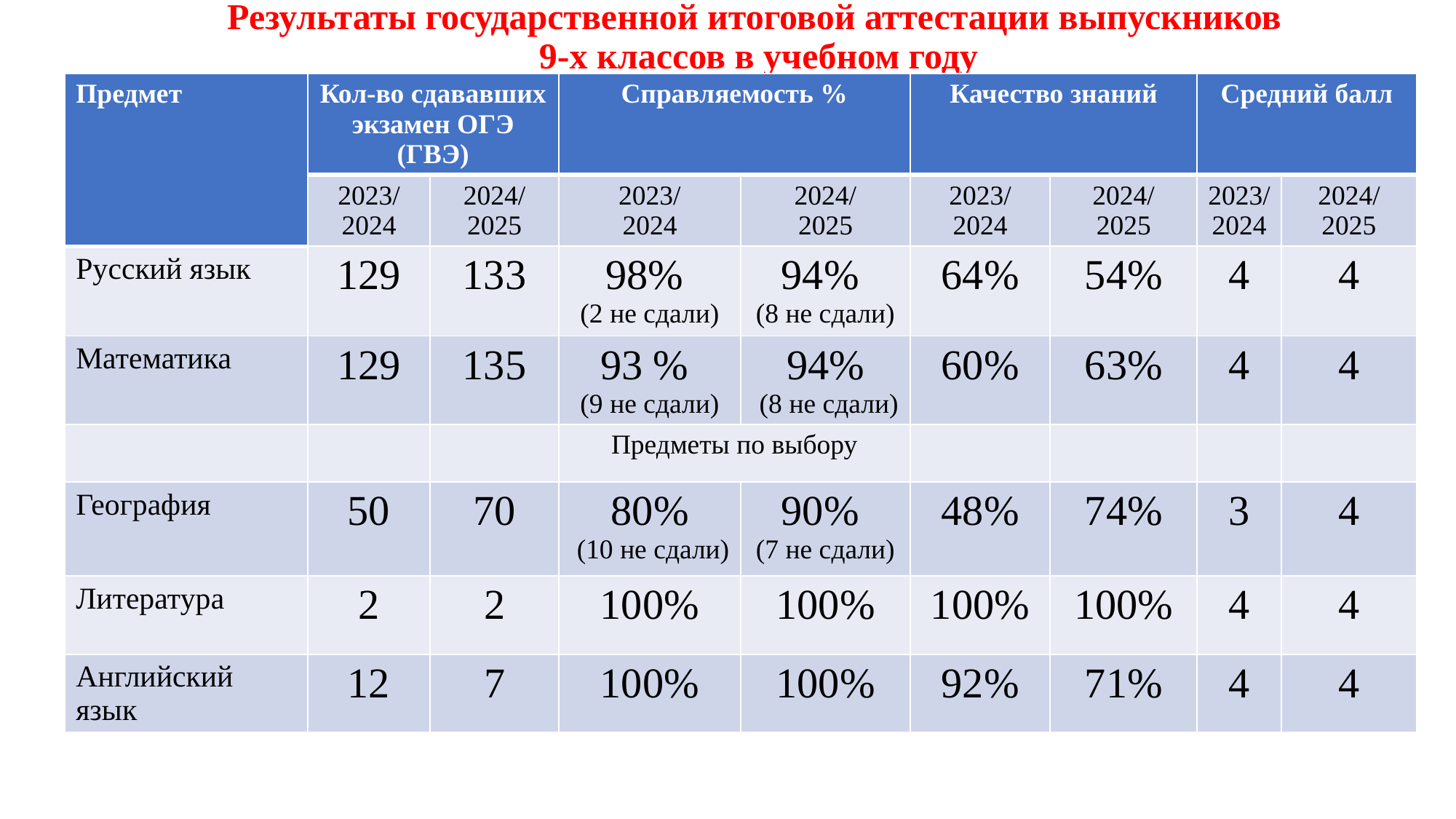

# Результаты государственной итоговой аттестации выпускников 9-х классов в учебном году
| Предмет | Кол-во сдававших экзамен ОГЭ (ГВЭ) |  | Справляемость % |  | Качество знаний |  | Средний балл |  |
| --- | --- | --- | --- | --- | --- | --- | --- | --- |
|  | 2023/ 2024 | 2024/ 2025 | 2023/ 2024 | 2024/ 2025 | 2023/ 2024 | 2024/ 2025 | 2023/2024 | 2024/ 2025 |
| Русский язык | 129 | 133 | 98% (2 не сдали) | 94% (8 не сдали) | 64% | 54% | 4 | 4 |
| Математика | 129 | 135 | 93 % (9 не сдали) | 94% (8 не сдали) | 60% | 63% | 4 | 4 |
|  |  |  | Предметы по выбору |  |  |  |  |  |
| География | 50 | 70 | 80% (10 не сдали) | 90% (7 не сдали) | 48% | 74% | 3 | 4 |
| Литература | 2 | 2 | 100% | 100% | 100% | 100% | 4 | 4 |
| Английский язык | 12 | 7 | 100% | 100% | 92% | 71% | 4 | 4 |